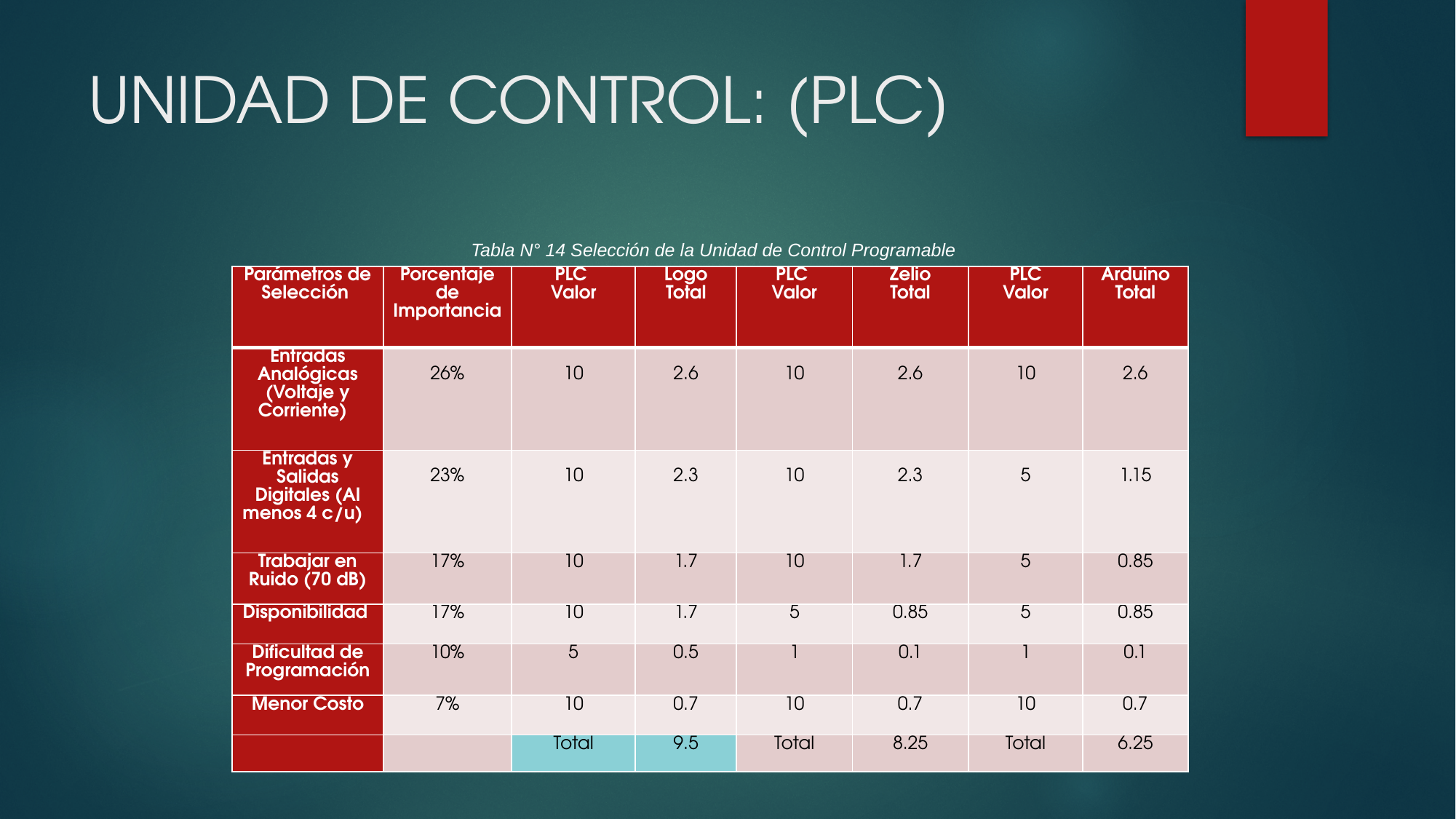

# UNIDAD DE CONTROL: (PLC)
Tabla N° 14 Selección de la Unidad de Control Programable
| Parámetros de Selección | Porcentaje de Importancia | PLC Valor | Logo Total | PLC Valor | Zelio Total | PLC Valor | Arduino Total |
| --- | --- | --- | --- | --- | --- | --- | --- |
| Entradas Analógicas (Voltaje y Corriente) | 26% | 10 | 2.6 | 10 | 2.6 | 10 | 2.6 |
| Entradas y Salidas Digitales (Al menos 4 c/u) | 23% | 10 | 2.3 | 10 | 2.3 | 5 | 1.15 |
| Trabajar en Ruido (70 dB) | 17% | 10 | 1.7 | 10 | 1.7 | 5 | 0.85 |
| Disponibilidad | 17% | 10 | 1.7 | 5 | 0.85 | 5 | 0.85 |
| Dificultad de Programación | 10% | 5 | 0.5 | 1 | 0.1 | 1 | 0.1 |
| Menor Costo | 7% | 10 | 0.7 | 10 | 0.7 | 10 | 0.7 |
|  |  | Total | 9.5 | Total | 8.25 | Total | 6.25 |